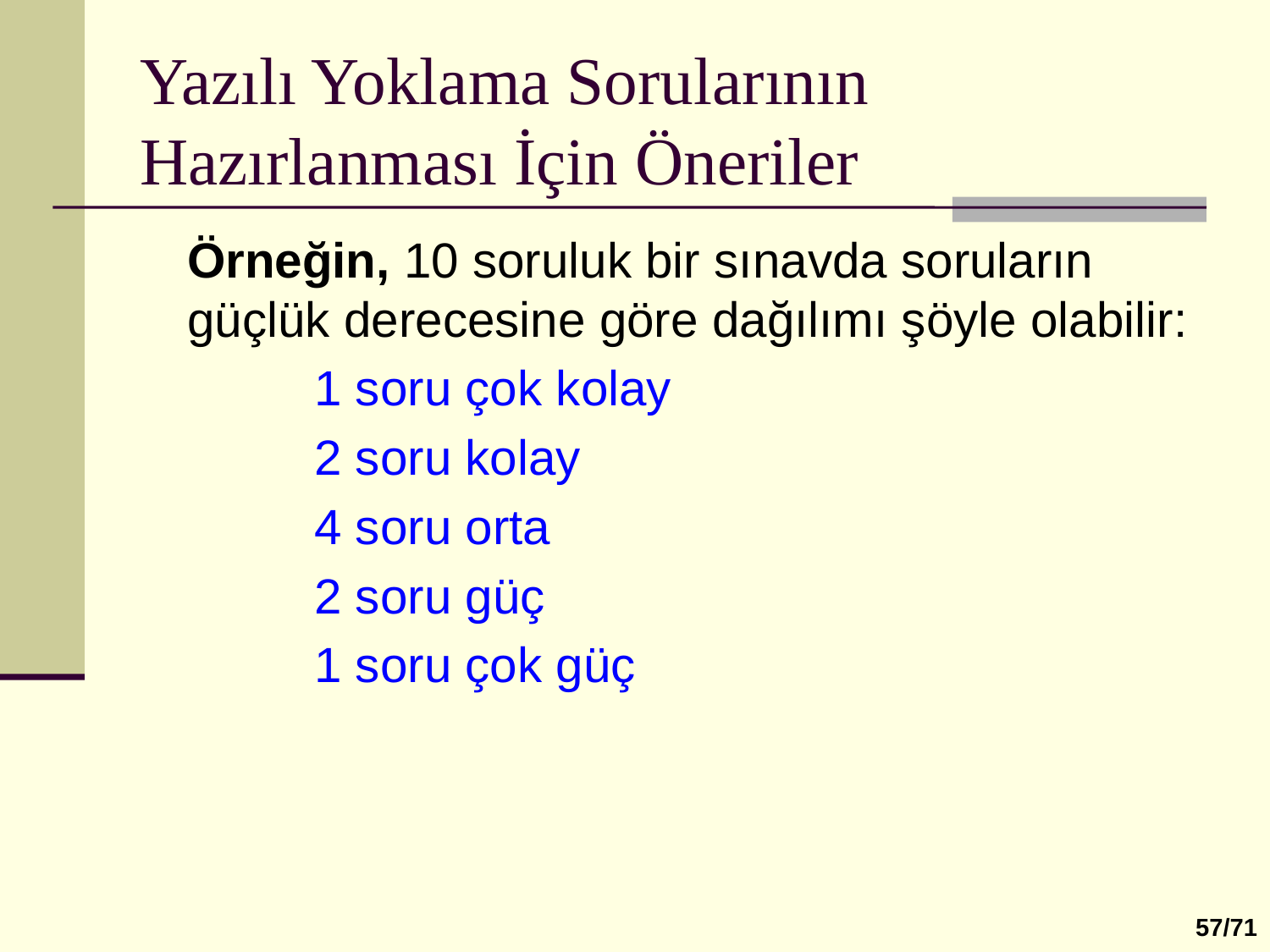

# Yazılı Yoklama Sorularının Hazırlanması İçin Öneriler
	Örneğin, 10 soruluk bir sınavda soruların güçlük derecesine göre dağılımı şöyle olabilir:
		1 soru çok kolay
		2 soru kolay
		4 soru orta
		2 soru güç
		1 soru çok güç

57/71